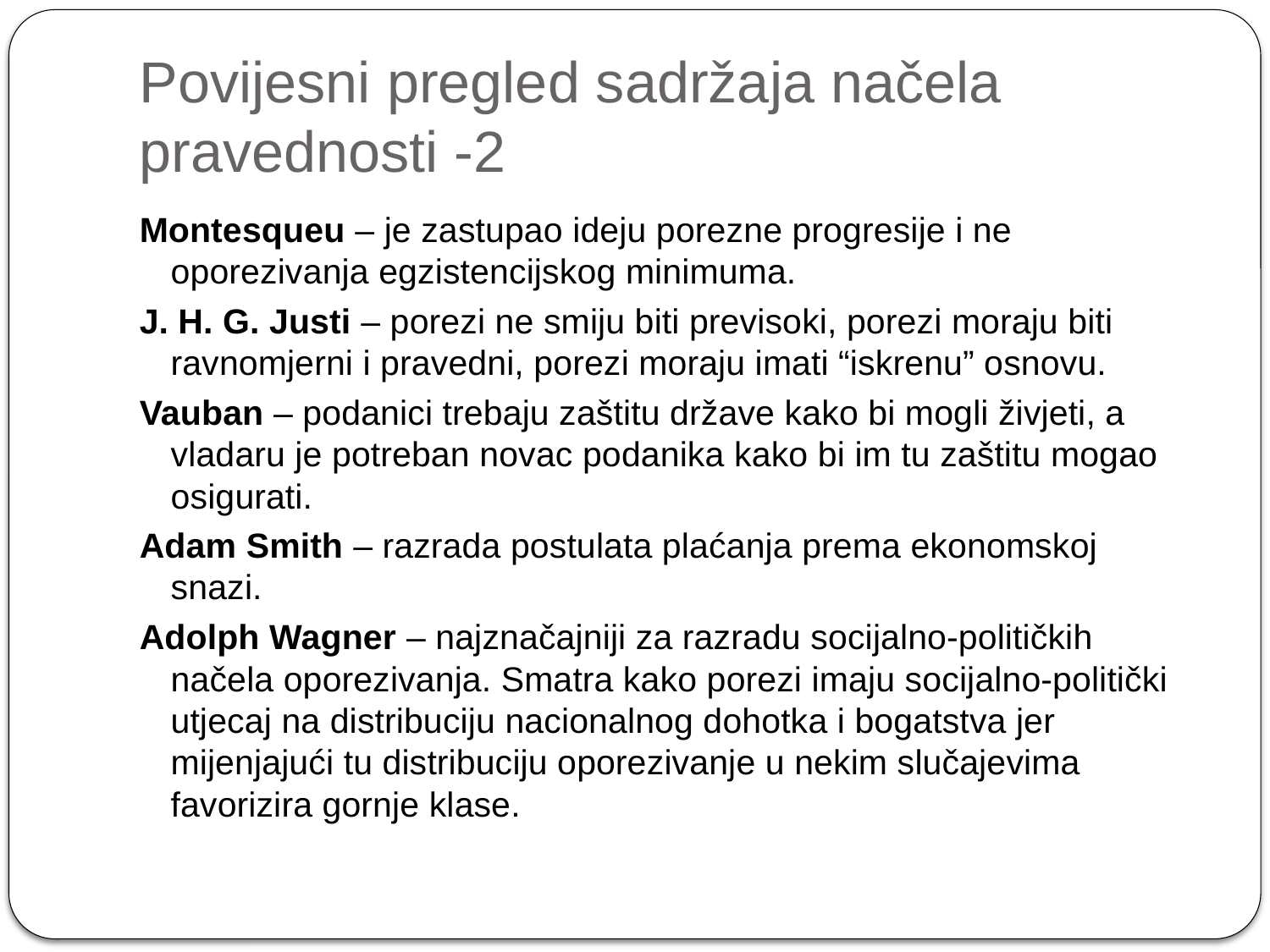

# Povijesni pregled sadržaja načela pravednosti -2
Montesqueu – je zastupao ideju porezne progresije i ne oporezivanja egzistencijskog minimuma.
J. H. G. Justi – porezi ne smiju biti previsoki, porezi moraju biti ravnomjerni i pravedni, porezi moraju imati “iskrenu” osnovu.
Vauban – podanici trebaju zaštitu države kako bi mogli živjeti, a vladaru je potreban novac podanika kako bi im tu zaštitu mogao osigurati.
Adam Smith – razrada postulata plaćanja prema ekonomskoj snazi.
Adolph Wagner – najznačajniji za razradu socijalno-političkih načela oporezivanja. Smatra kako porezi imaju socijalno-politički utjecaj na distribuciju nacionalnog dohotka i bogatstva jer mijenjajući tu distribuciju oporezivanje u nekim slučajevima favorizira gornje klase.